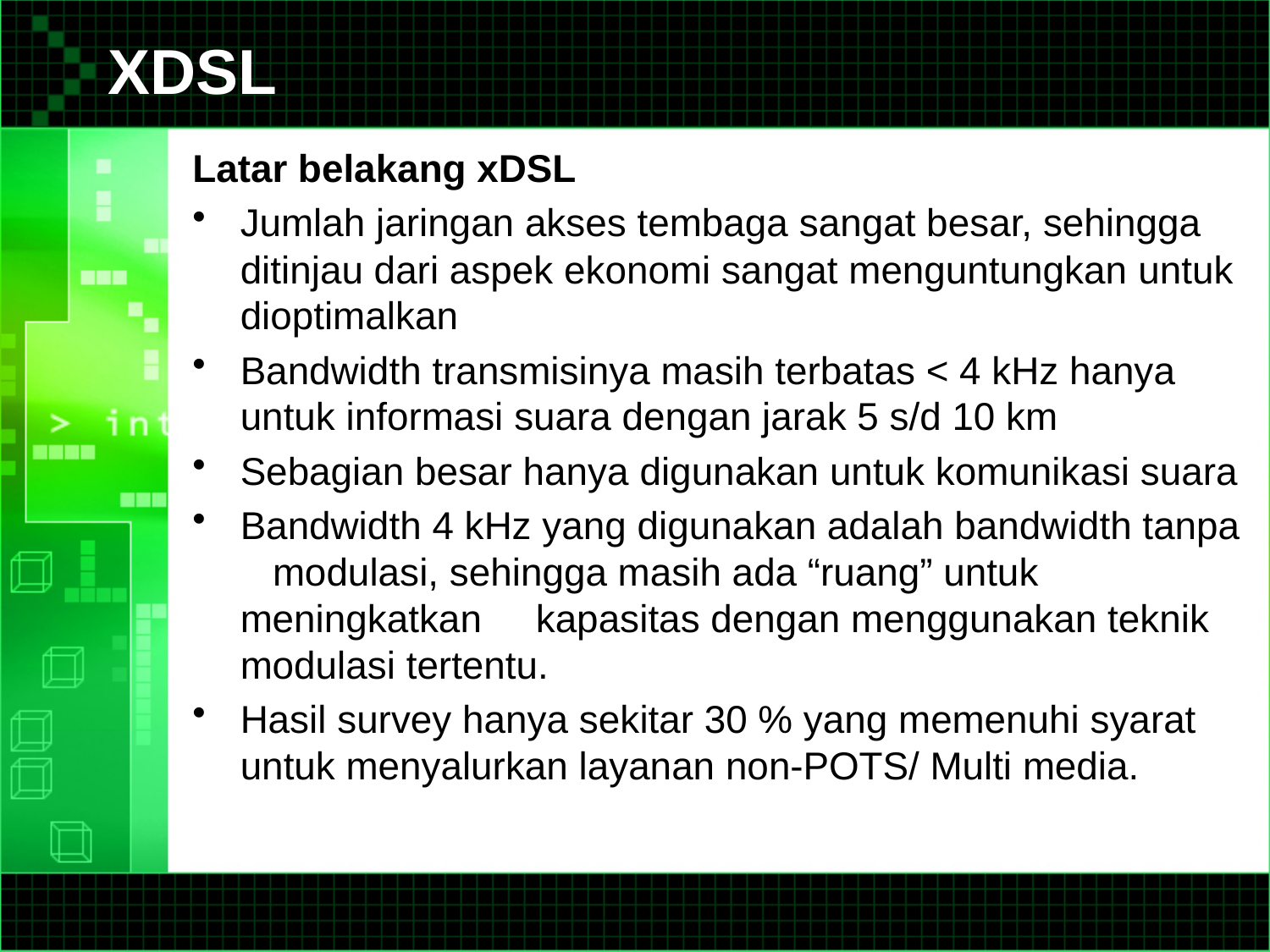

# XDSL
Latar belakang xDSL
Jumlah jaringan akses tembaga sangat besar, sehingga ditinjau dari aspek ekonomi sangat menguntungkan untuk dioptimalkan
Bandwidth transmisinya masih terbatas < 4 kHz hanya untuk informasi suara dengan jarak 5 s/d 10 km
Sebagian besar hanya digunakan untuk komunikasi suara
Bandwidth 4 kHz yang digunakan adalah bandwidth tanpa    modulasi, sehingga masih ada “ruang” untuk meningkatkan     kapasitas dengan menggunakan teknik modulasi tertentu.
Hasil survey hanya sekitar 30 % yang memenuhi syarat untuk menyalurkan layanan non-POTS/ Multi media.